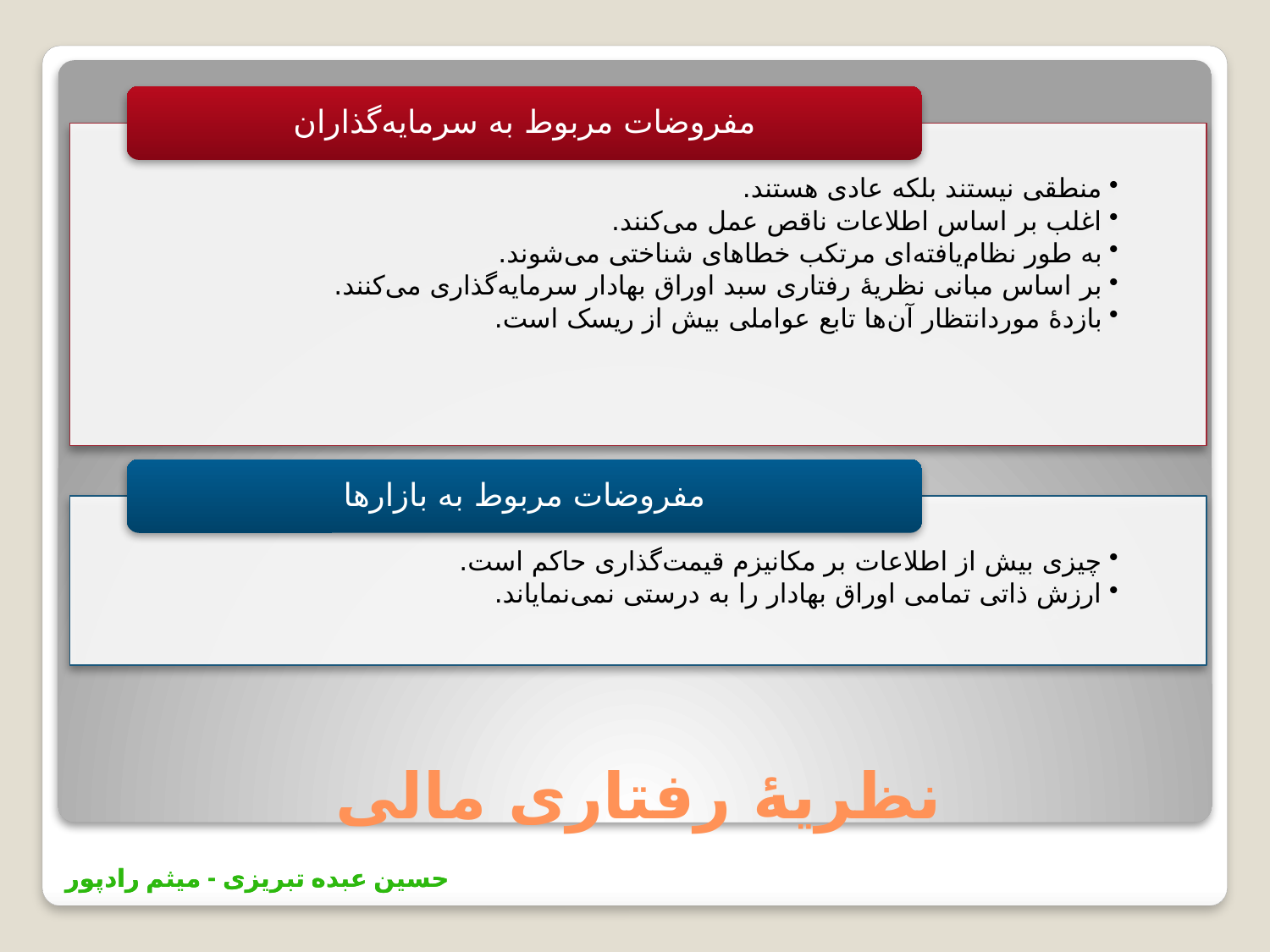

منطقی نیستند بلکه عادی هستند.
اغلب بر اساس اطلاعات ناقص عمل می‌کنند.
به طور نظام‌یافته‌ای مرتکب خطاهای شناختی می‌شوند.
بر اساس مبانی نظریۀ رفتاری سبد اوراق بهادار سرمایه‌گذاری می‌کنند.
بازدۀ موردانتظار آن‌ها تابع عواملی بیش از ریسک است.
مفروضات مربوط به سرمایه‌گذاران
چیزی بیش از اطلاعات بر مکانیزم قیمت‌گذاری حاکم است.
ارزش ذاتی تمامی اوراق بهادار را به درستی نمی‌نمایاند.
مفروضات مربوط به بازارها
# نظریۀ رفتاری مالی